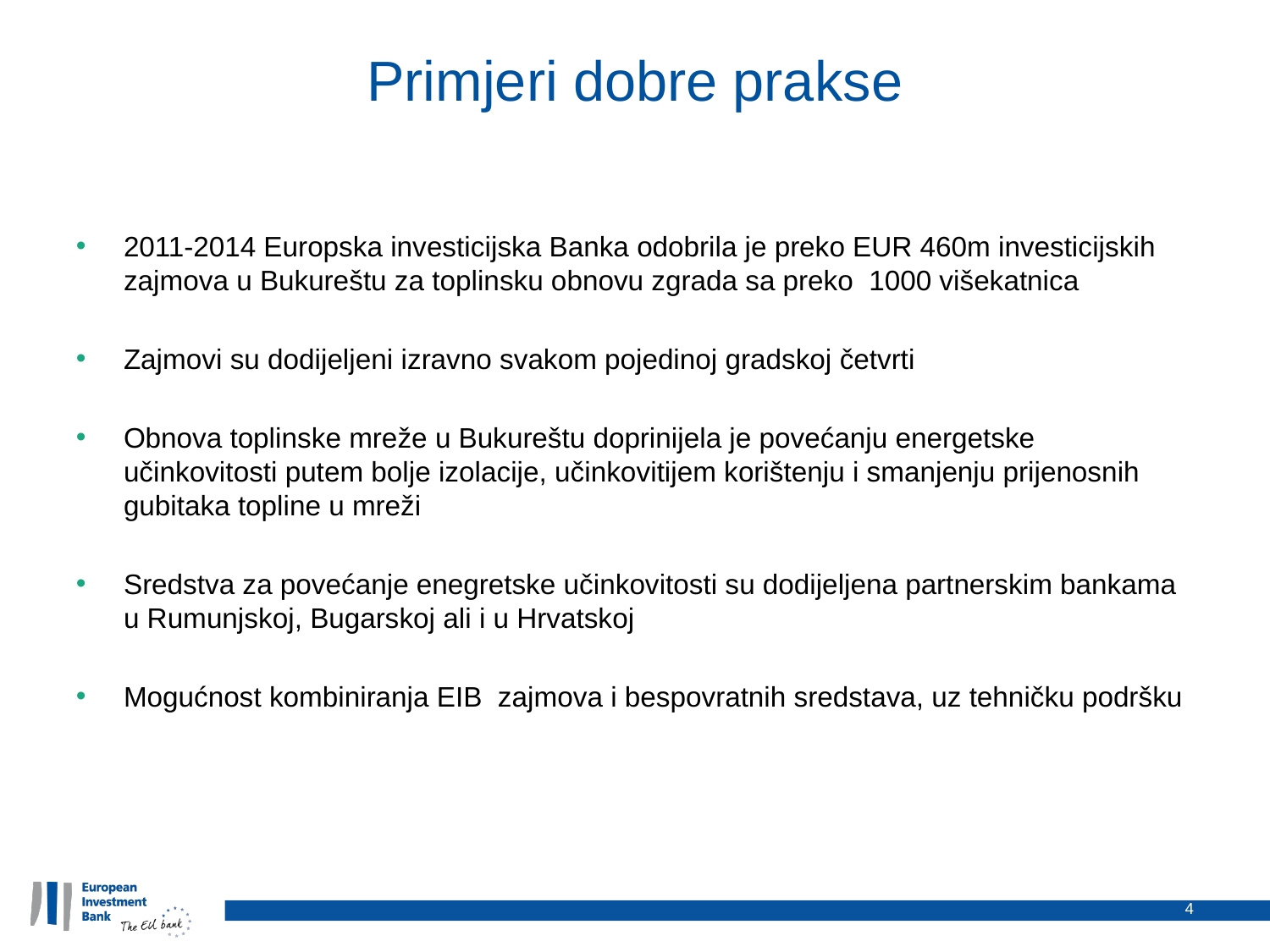

# Primjeri dobre prakse
2011-2014 Europska investicijska Banka odobrila je preko EUR 460m investicijskih zajmova u Bukureštu za toplinsku obnovu zgrada sa preko  1000 višekatnica

Zajmovi su dodijeljeni izravno svakom pojedinoj gradskoj četvrti

Obnova toplinske mreže u Bukureštu doprinijela je povećanju energetske učinkovitosti putem bolje izolacije, učinkovitijem korištenju i smanjenju prijenosnih gubitaka topline u mreži

Sredstva za povećanje enegretske učinkovitosti su dodijeljena partnerskim bankama u Rumunjskoj, Bugarskoj ali i u Hrvatskoj

Mogućnost kombiniranja EIB  zajmova i bespovratnih sredstava, uz tehničku podršku

4